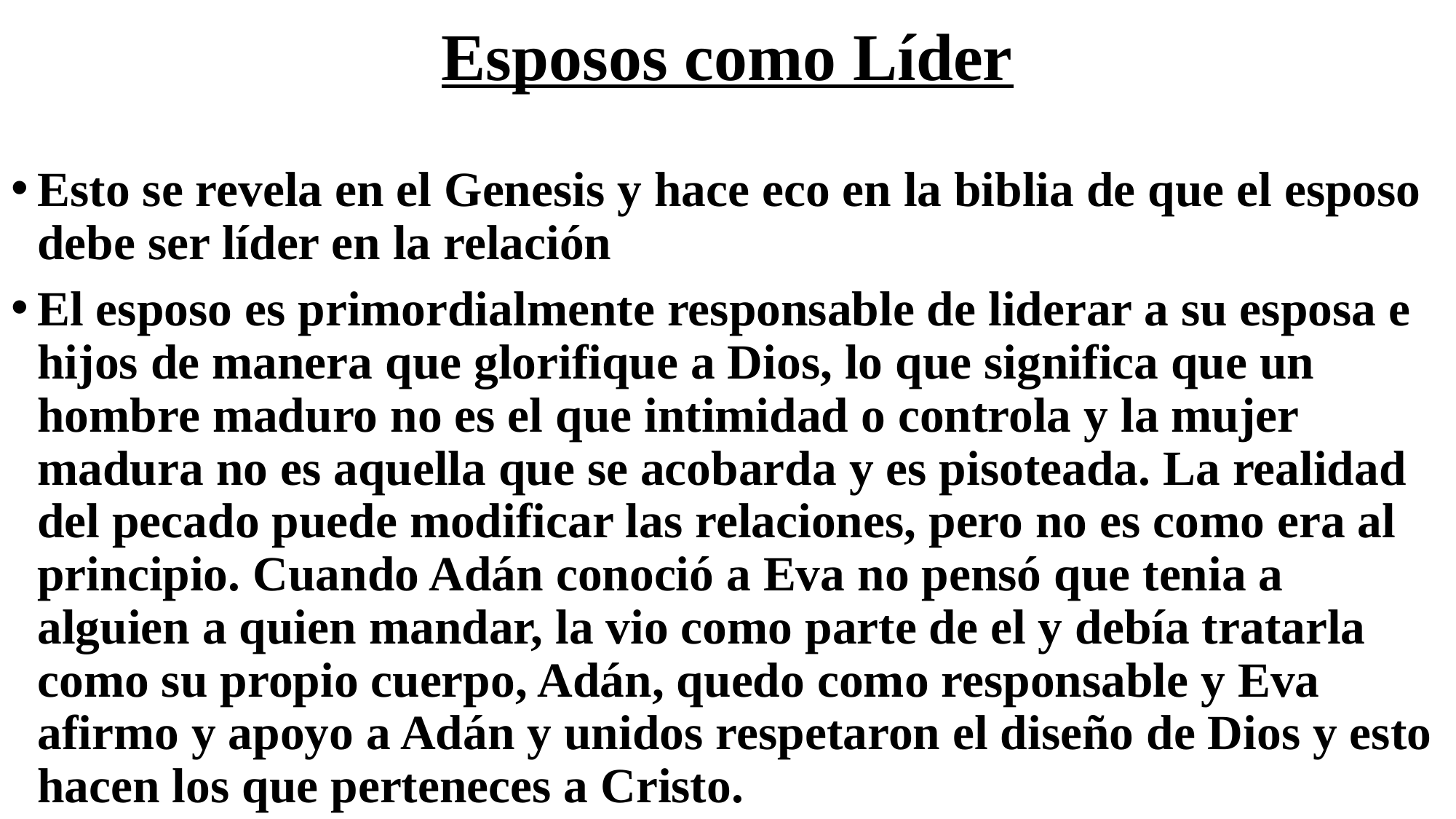

# Esposos como Líder
Esto se revela en el Genesis y hace eco en la biblia de que el esposo debe ser líder en la relación
El esposo es primordialmente responsable de liderar a su esposa e hijos de manera que glorifique a Dios, lo que significa que un hombre maduro no es el que intimidad o controla y la mujer madura no es aquella que se acobarda y es pisoteada. La realidad del pecado puede modificar las relaciones, pero no es como era al principio. Cuando Adán conoció a Eva no pensó que tenia a alguien a quien mandar, la vio como parte de el y debía tratarla como su propio cuerpo, Adán, quedo como responsable y Eva afirmo y apoyo a Adán y unidos respetaron el diseño de Dios y esto hacen los que perteneces a Cristo.